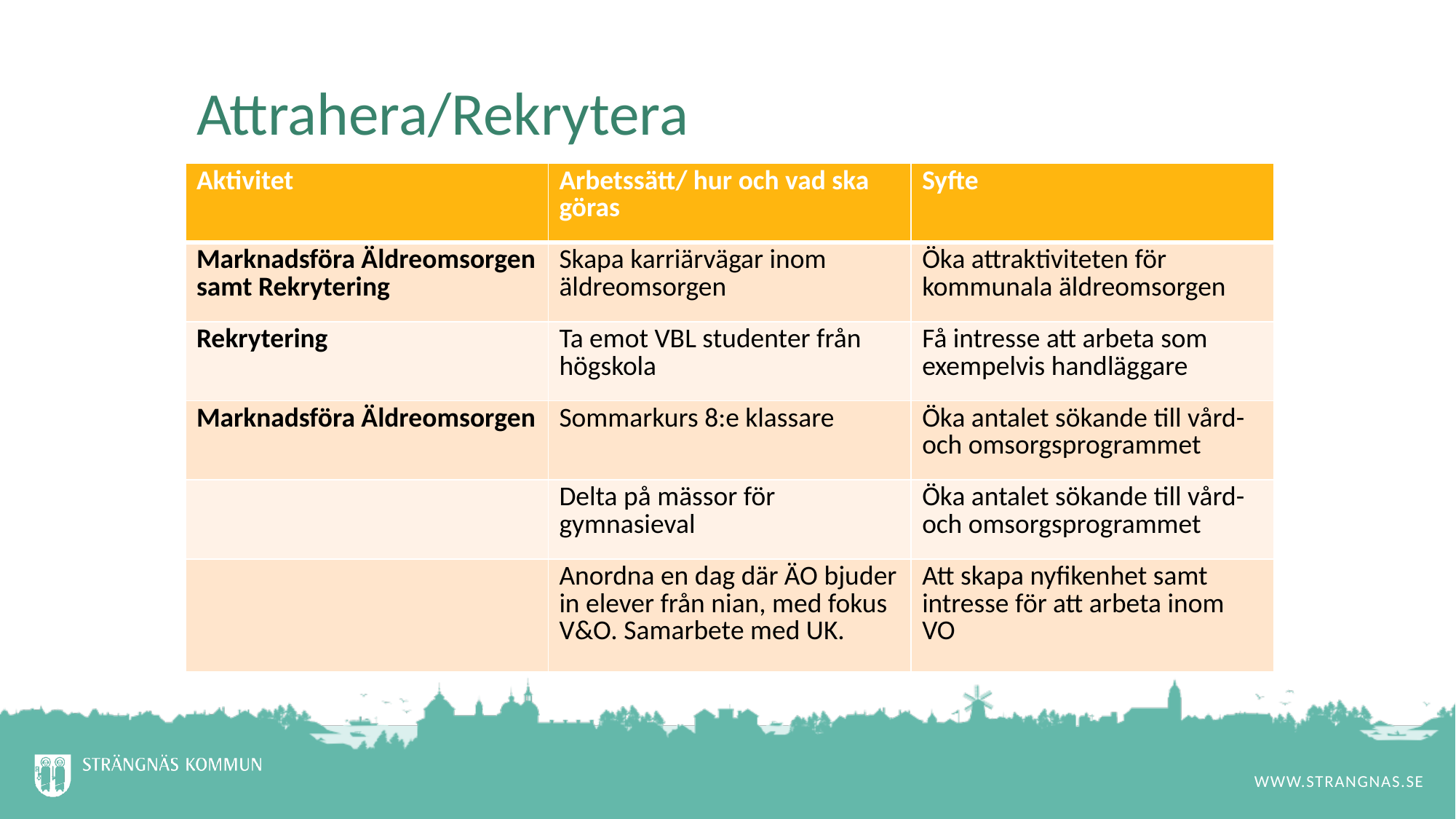

# Attrahera/Rekrytera
| Aktivitet | Arbetssätt/ hur och vad ska göras | Syfte |
| --- | --- | --- |
| Marknadsföra Äldreomsorgen samt Rekrytering | Skapa karriärvägar inom äldreomsorgen | Öka attraktiviteten för kommunala äldreomsorgen |
| Rekrytering | Ta emot VBL studenter från högskola | Få intresse att arbeta som exempelvis handläggare |
| Marknadsföra Äldreomsorgen | Sommarkurs 8:e klassare | Öka antalet sökande till vård- och omsorgsprogrammet |
|  | Delta på mässor för gymnasieval | Öka antalet sökande till vård- och omsorgsprogrammet |
|  | Anordna en dag där ÄO bjuder in elever från nian, med fokus V&O. Samarbete med UK. | Att skapa nyfikenhet samt intresse för att arbeta inom VO |